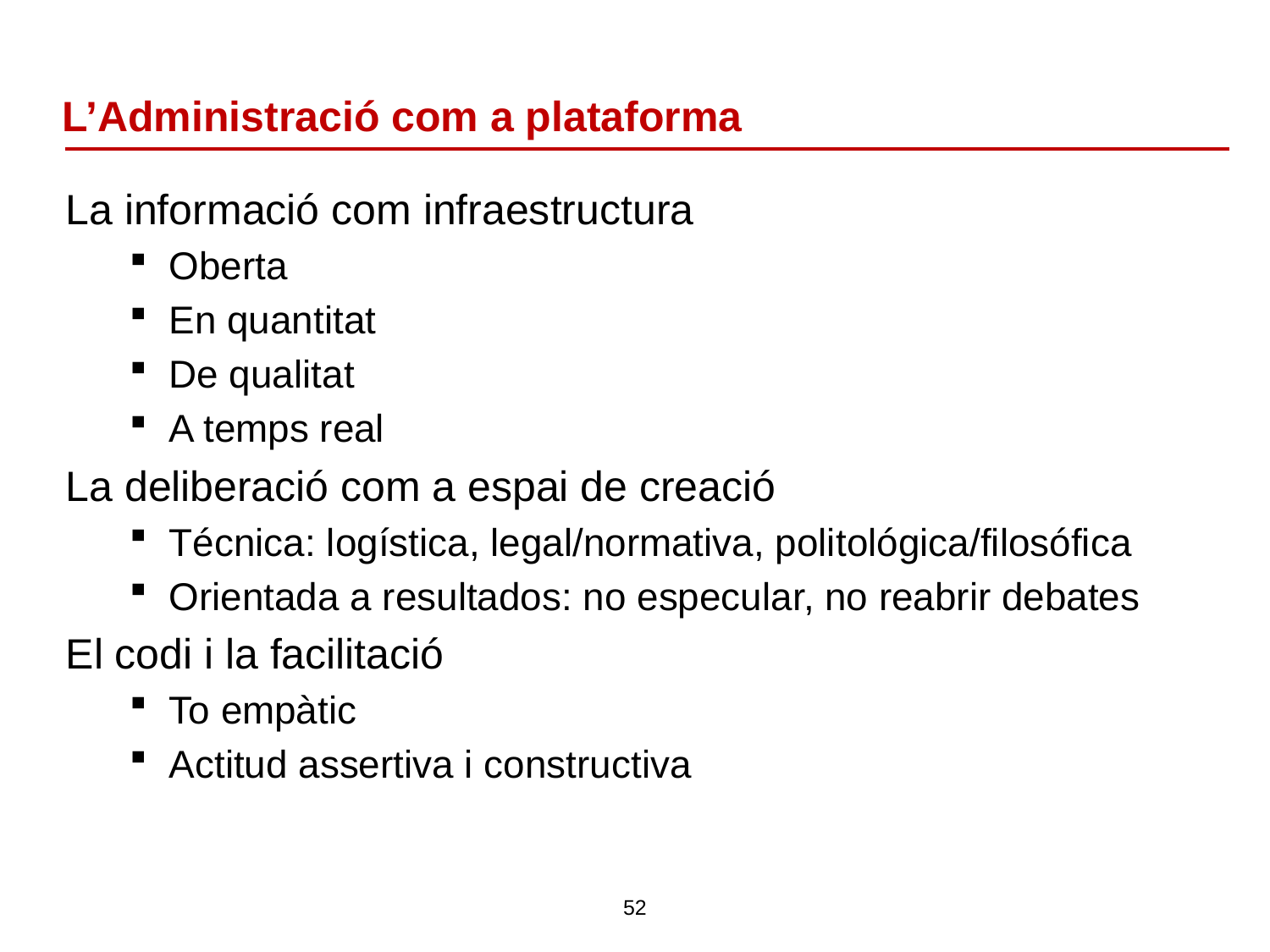

# L’Administració com a plataforma
La informació com infraestructura
Oberta
En quantitat
De qualitat
A temps real
La deliberació com a espai de creació
Técnica: logística, legal/normativa, politológica/filosófica
Orientada a resultados: no especular, no reabrir debates
El codi i la facilitació
To empàtic
Actitud assertiva i constructiva